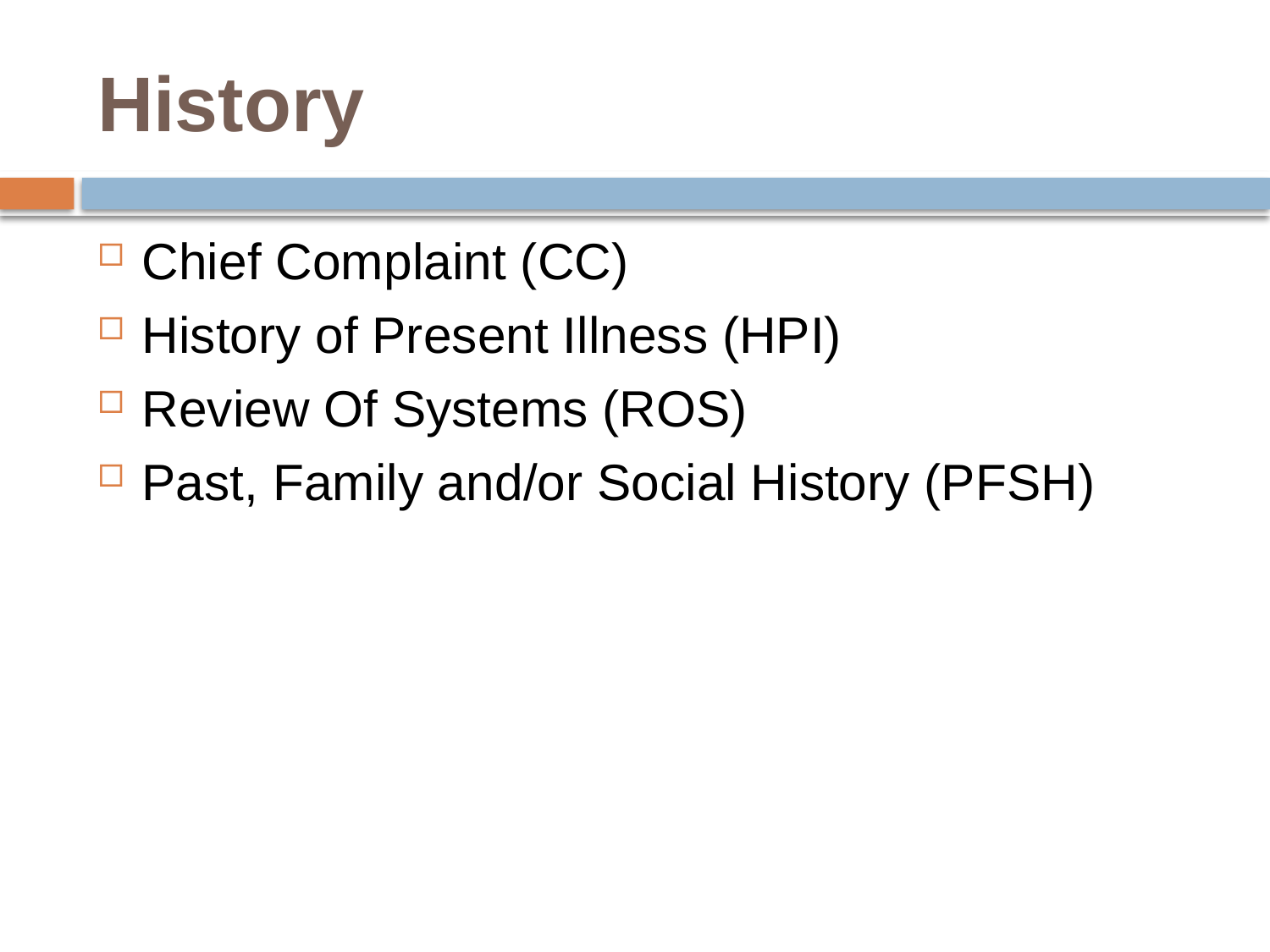

# History
Chief Complaint (CC)
History of Present Illness (HPI)
Review Of Systems (ROS)
Past, Family and/or Social History (PFSH)